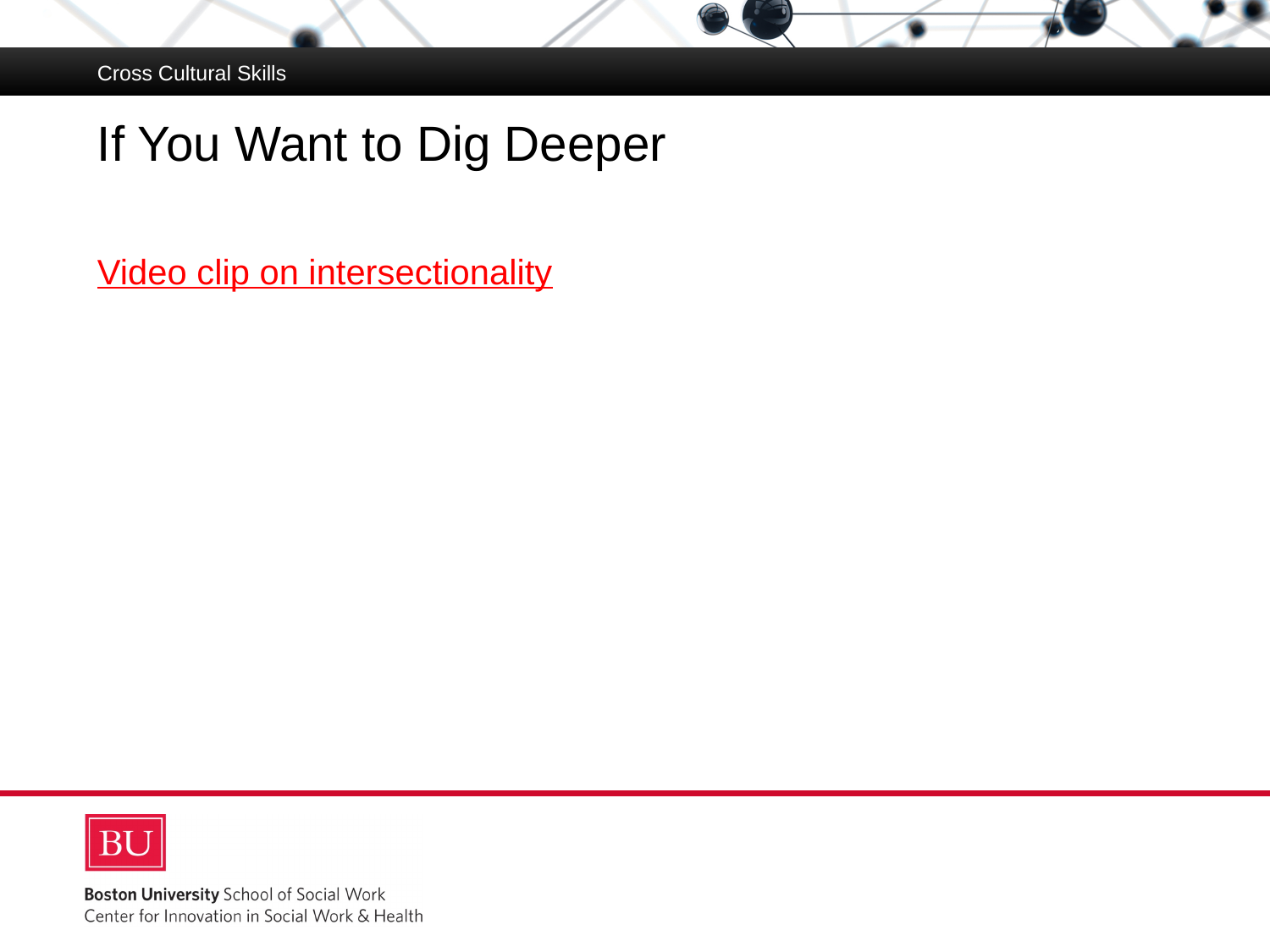

Cross Cultural Skills
# If You Want to Dig Deeper
Video clip on intersectionality